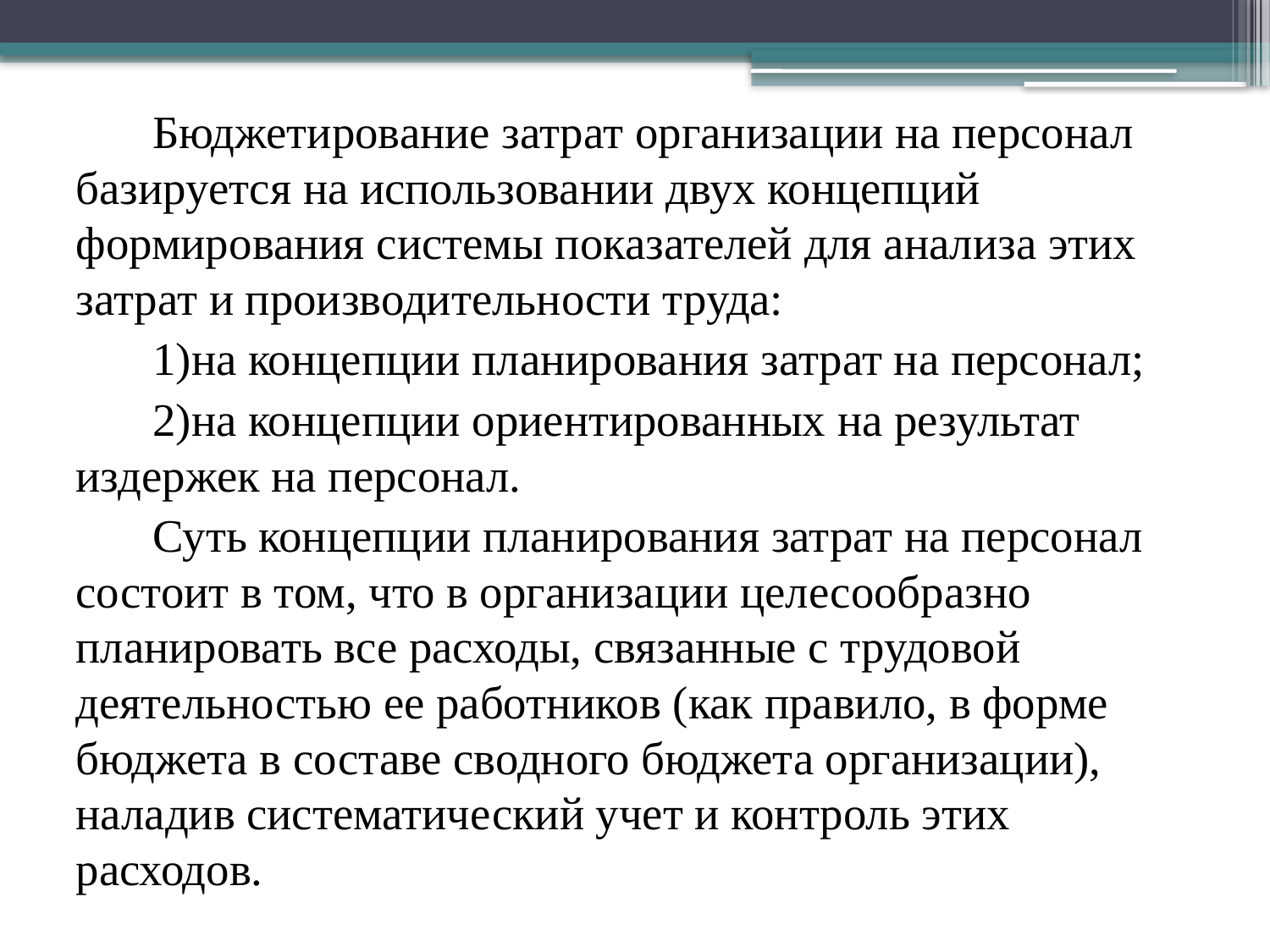

Бюджетирование затрат организации на персонал базируется на использовании двух концепций формирования системы показателей для анализа этих затрат и производительности труда:
1)на концепции планирования затрат на персонал;
2)на концепции ориентированных на результат издержек на персонал.
Суть концепции планирования затрат на персонал состоит в том, что в организации целесообразно планировать все расходы, связанные с трудовой деятельностью ее работников (как правило, в форме бюджета в составе сводного бюджета организации), наладив систематический учет и контроль этих расходов.